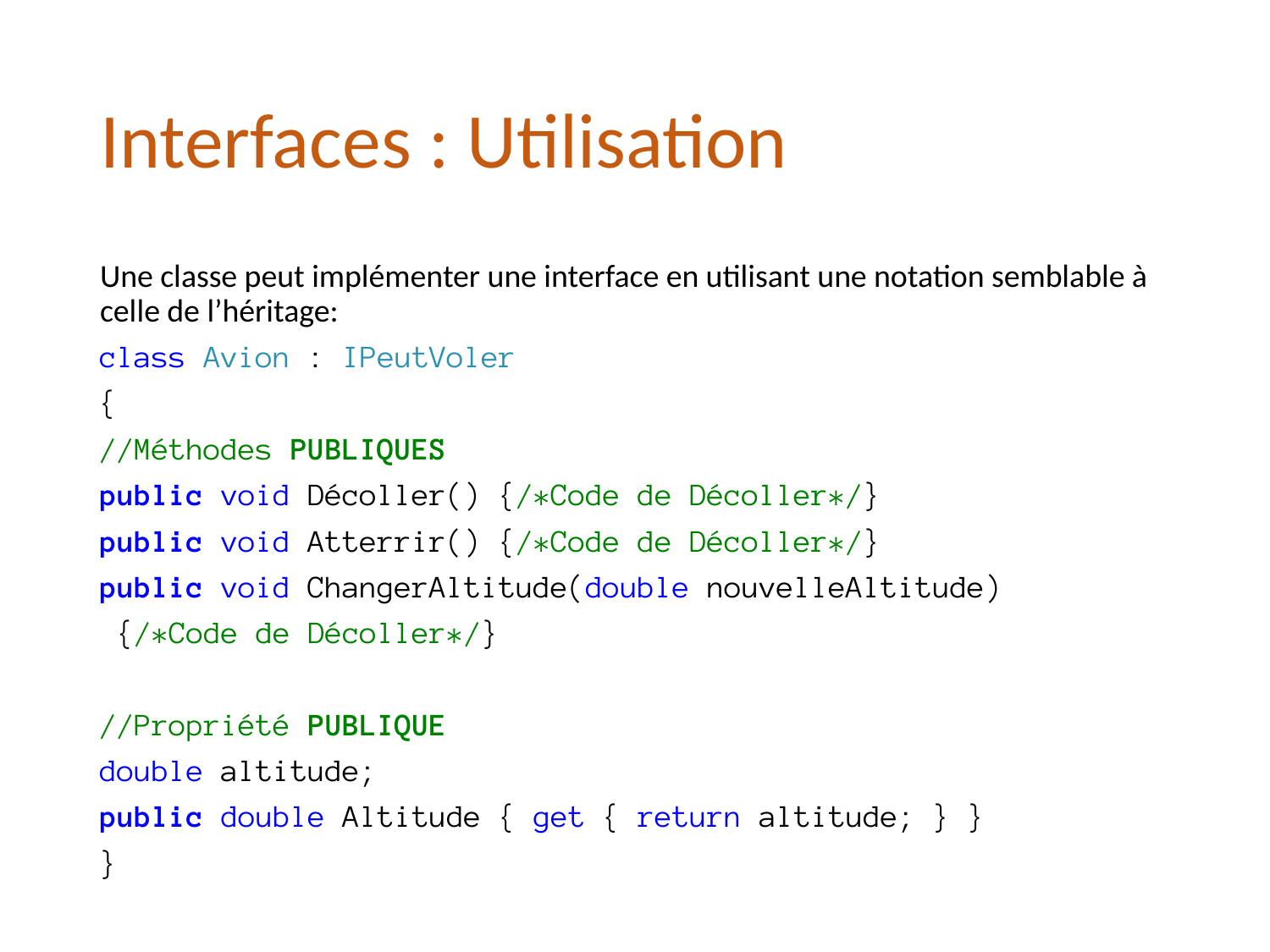

# Interfaces : Utilisation
Une classe peut implémenter une interface en utilisant une notation semblable à celle de l’héritage:
class Avion : IPeutVoler
{
//Méthodes PUBLIQUES
public void Décoller() {/*Code de Décoller*/}
public void Atterrir() {/*Code de Décoller*/}
public void ChangerAltitude(double nouvelleAltitude)
 {/*Code de Décoller*/}

//Propriété PUBLIQUE
double altitude;
public double Altitude { get { return altitude; } }
}